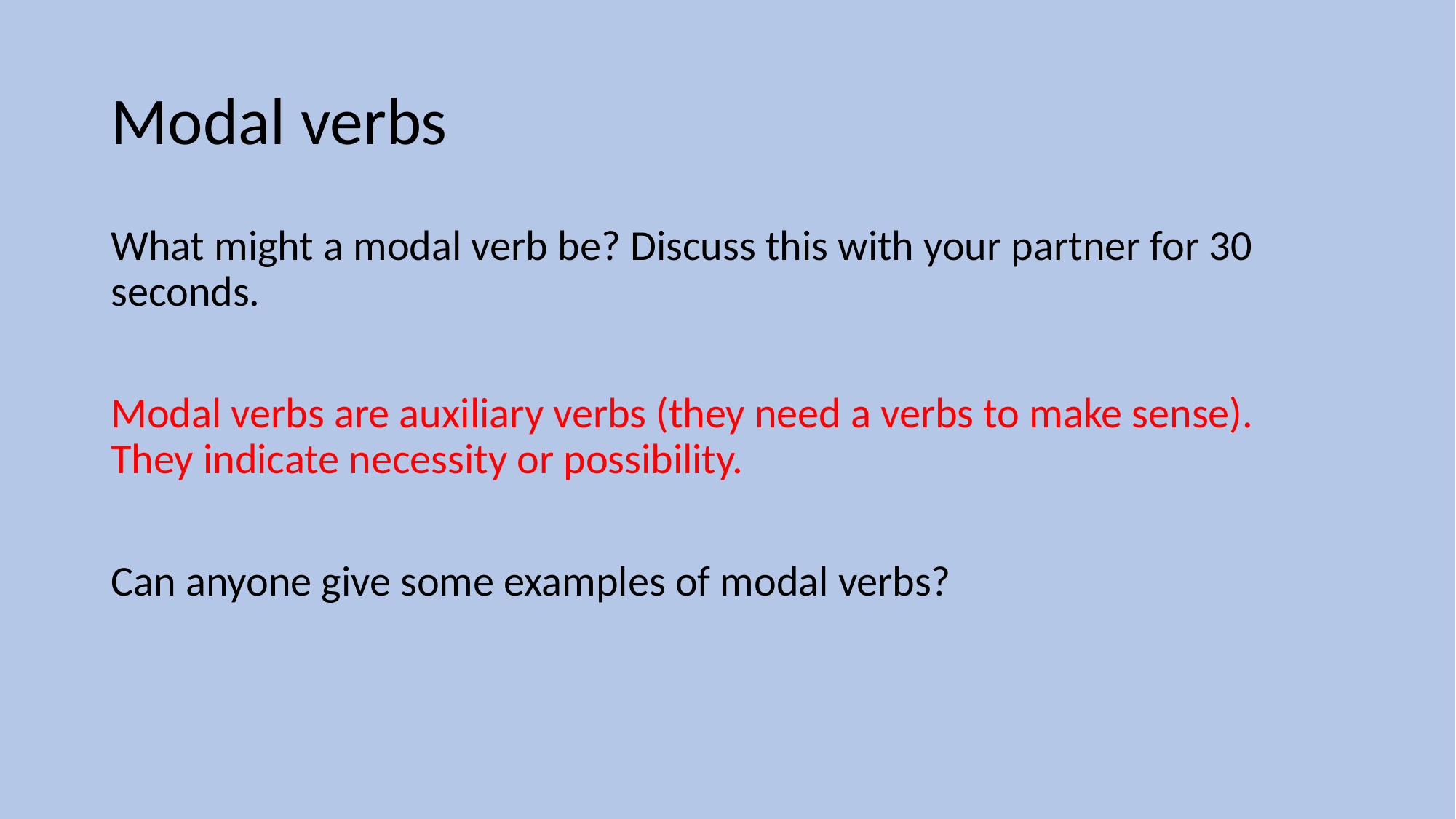

# Modal verbs
What might a modal verb be? Discuss this with your partner for 30 seconds.

Modal verbs are auxiliary verbs (they need a verbs to make sense). They indicate necessity or possibility.

Can anyone give some examples of modal verbs?